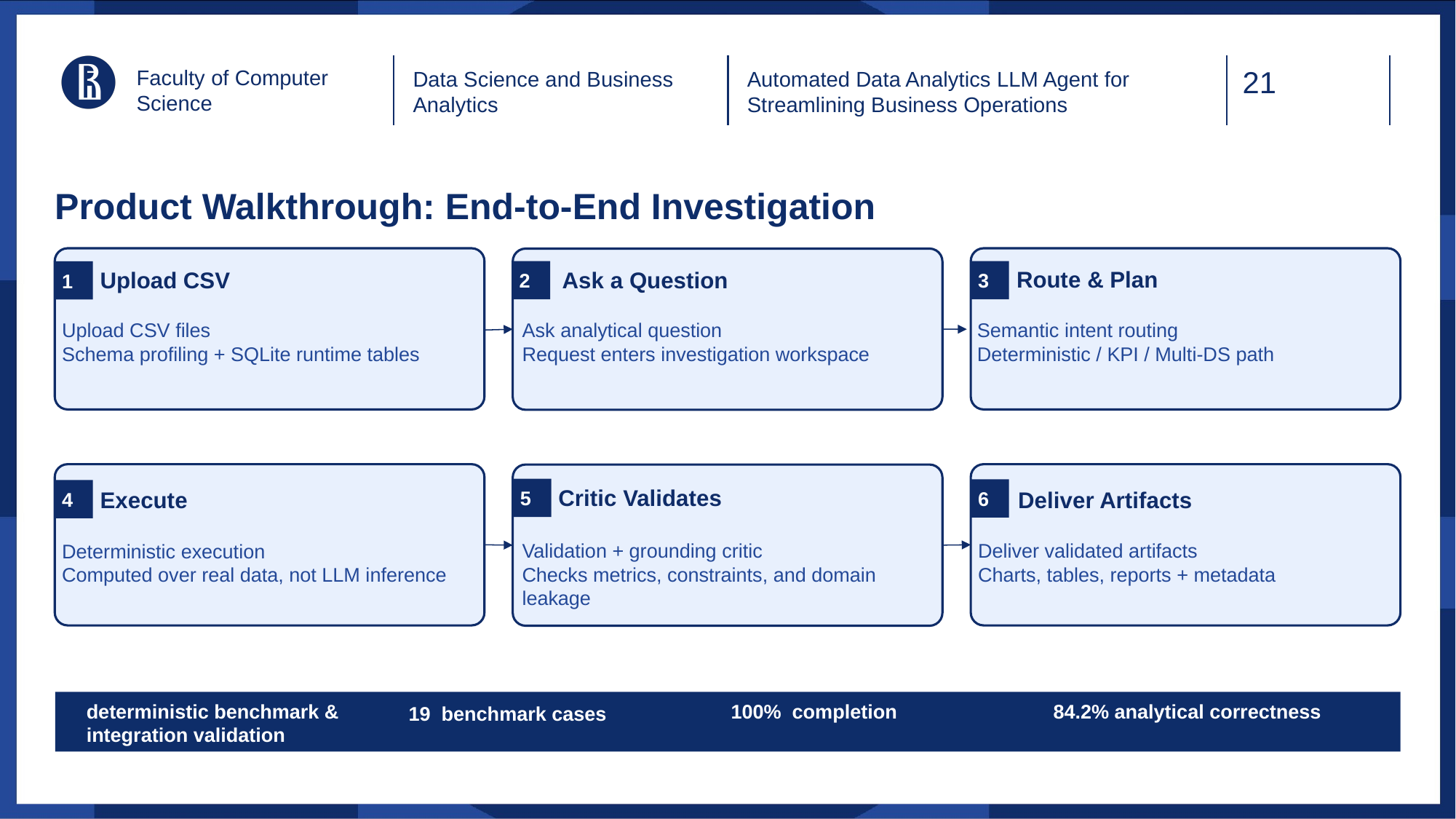

Faculty of Computer Science

Data Science and Business Analytics

Automated Data Analytics LLM Agent for Streamlining Business Operations
Product Walkthrough: End-to-End Investigation

Route & Plan
Ask a Question
Upload CSV
2
3
1
Upload CSV files
Schema profiling + SQLite runtime tables
Ask analytical question
Request enters investigation workspace
Semantic intent routing
Deterministic / KPI / Multi-DS path

Critic Validates
Execute
5
Deliver Artifacts
6
4
Validation + grounding critic
Checks metrics, constraints, and domain leakage
Deliver validated artifacts
Charts, tables, reports + metadata
Deterministic execution
Computed over real data, not LLM inference
deterministic benchmark & integration validation
84.2% analytical correctness
100%  completion

19  benchmark cases